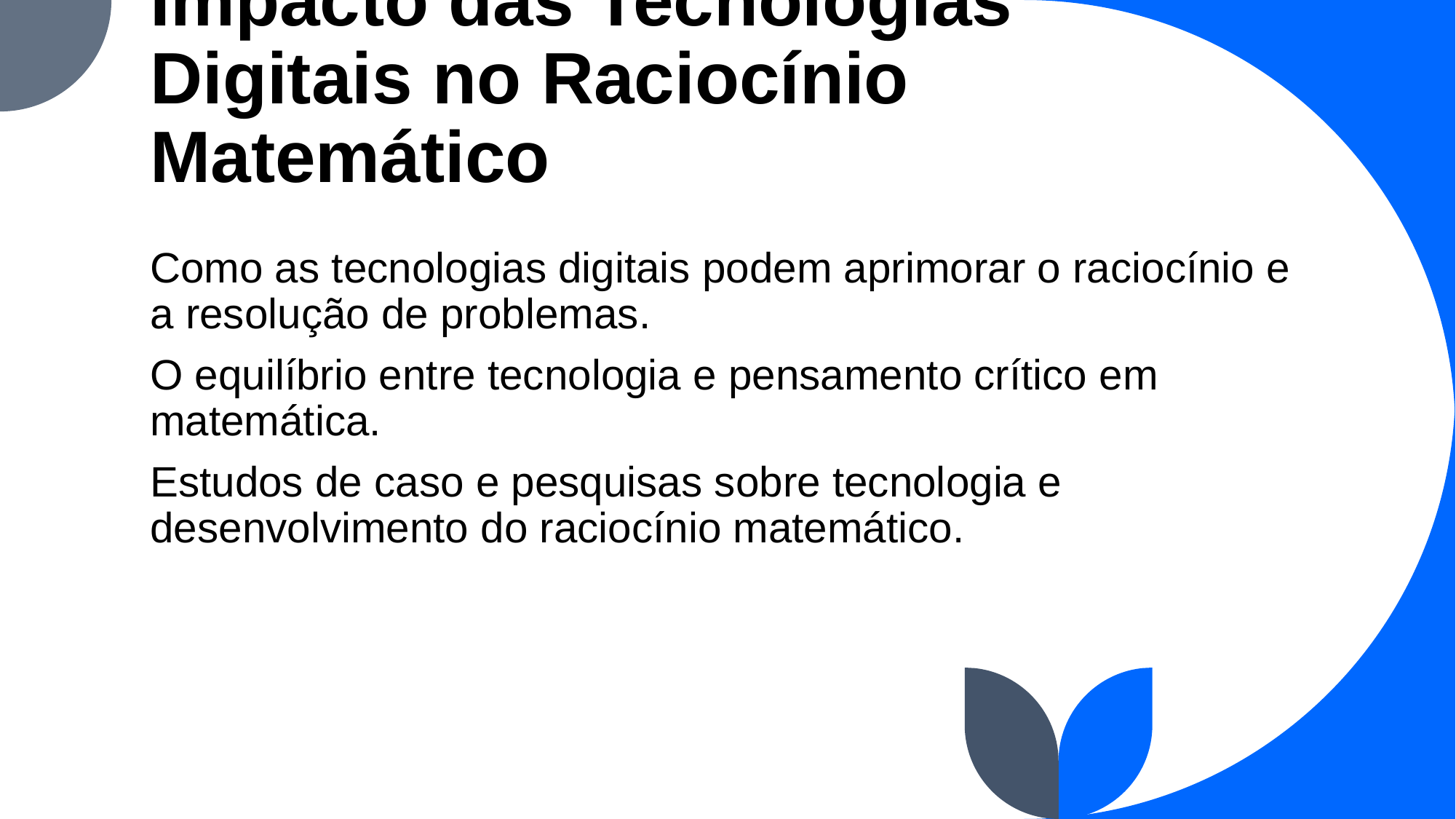

# Impacto das Tecnologias Digitais no Raciocínio Matemático
Como as tecnologias digitais podem aprimorar o raciocínio e a resolução de problemas.
O equilíbrio entre tecnologia e pensamento crítico em matemática.
Estudos de caso e pesquisas sobre tecnologia e desenvolvimento do raciocínio matemático.